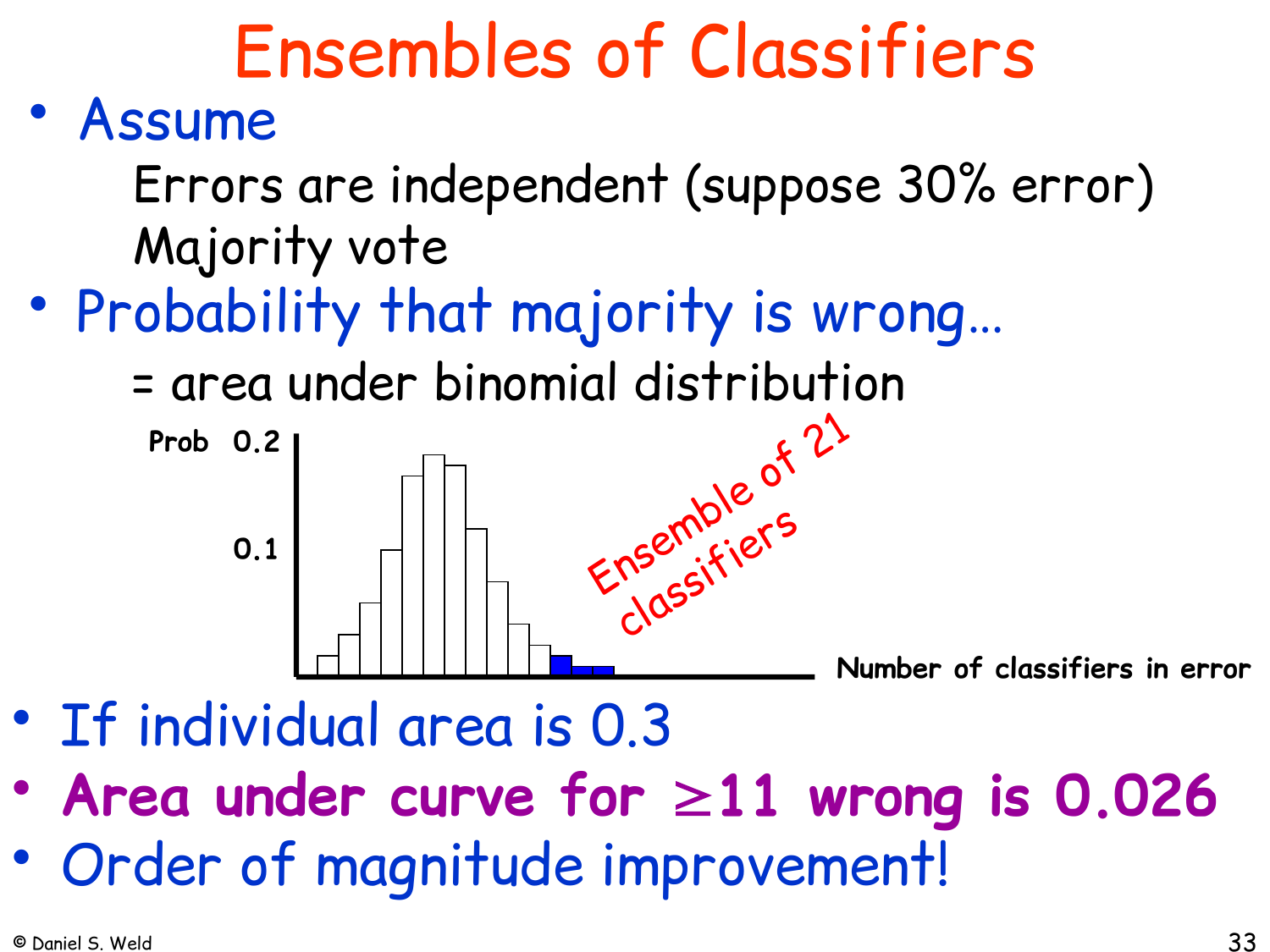

# Ensembles of Classifiers
Assume
Errors are independent (suppose 30% error)
Majority vote
Probability that majority is wrong…

= area under binomial distribution
Prob  0.2

0.1

Number of classifiers in error

Ensemble of 21
classifiers
If individual area is 0.3
Area under curve for ≥11 wrong is 0.026
Order of magnitude improvement!
33
© Daniel S. Weld